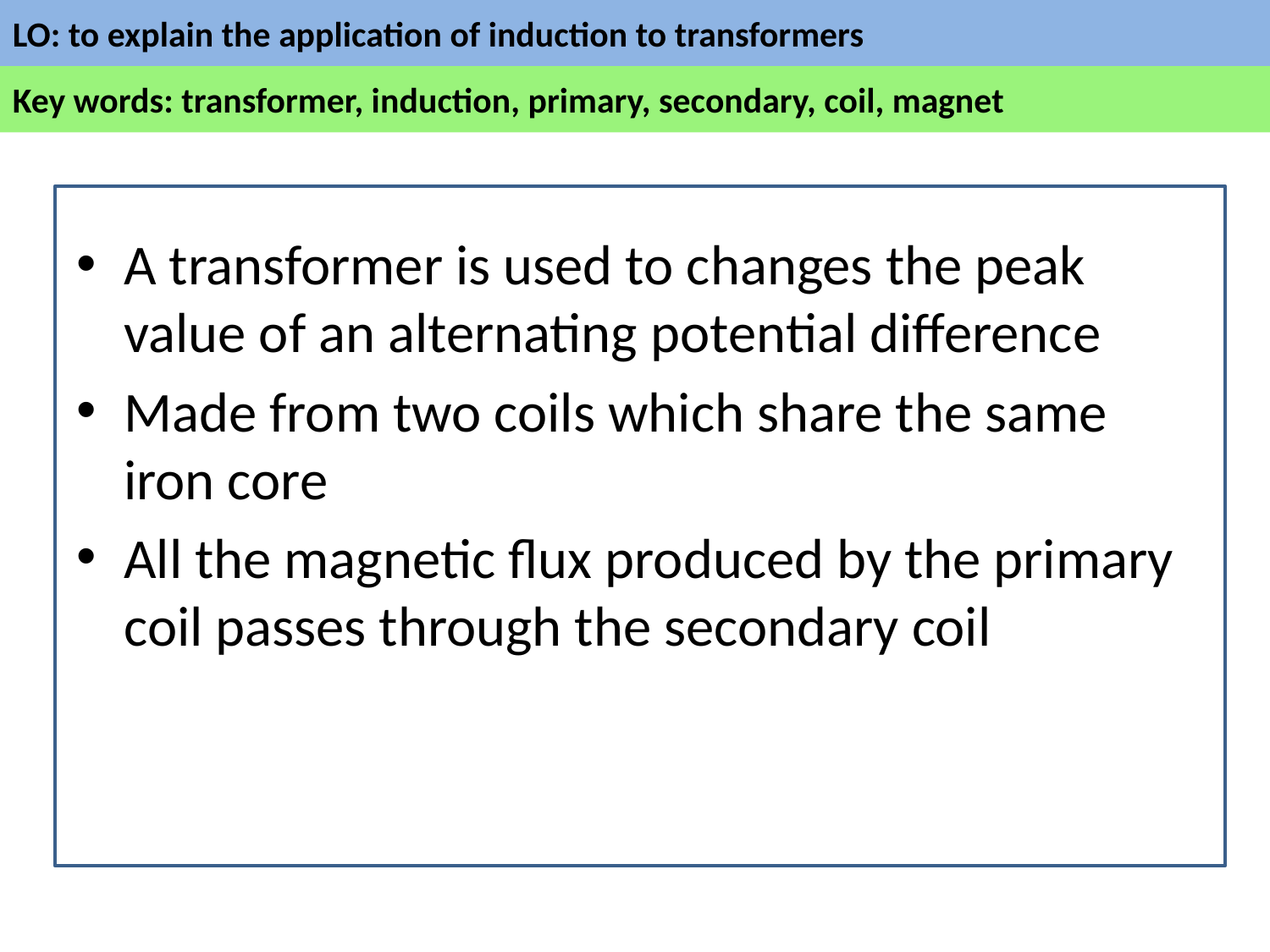

#

A transformer is used to changes the peak value of an alternating potential difference
Made from two coils which share the same iron core
All the magnetic flux produced by the primary coil passes through the secondary coil